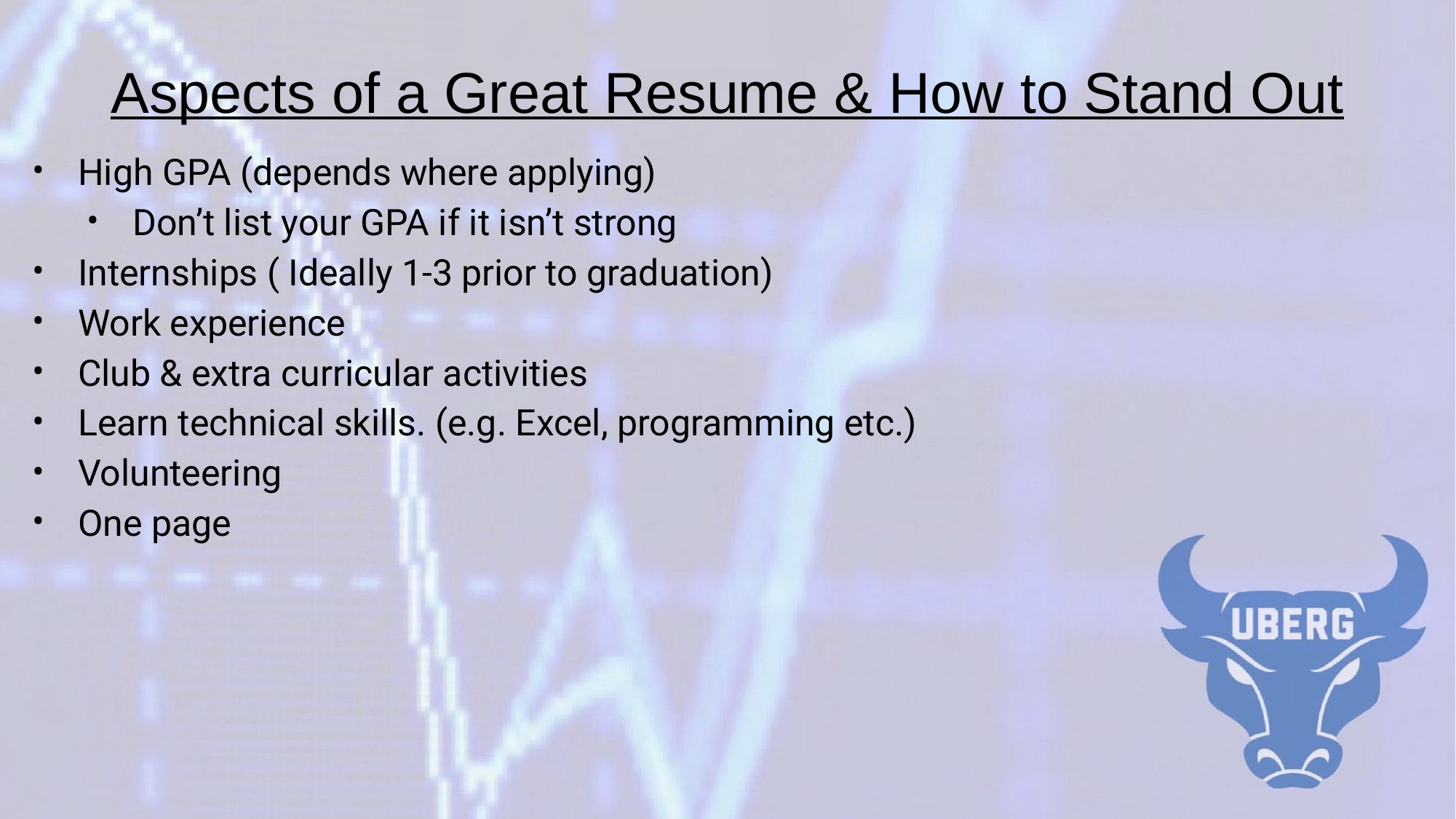

# Aspects of a Great Resume & How to Stand Out
High GPA (depends where applying)
Don’t list your GPA if it isn’t strong
Internships ( Ideally 1-3 prior to graduation)
Work experience
Club & extra curricular activities
Learn technical skills. (e.g. Excel, programming etc.)
Volunteering
One page